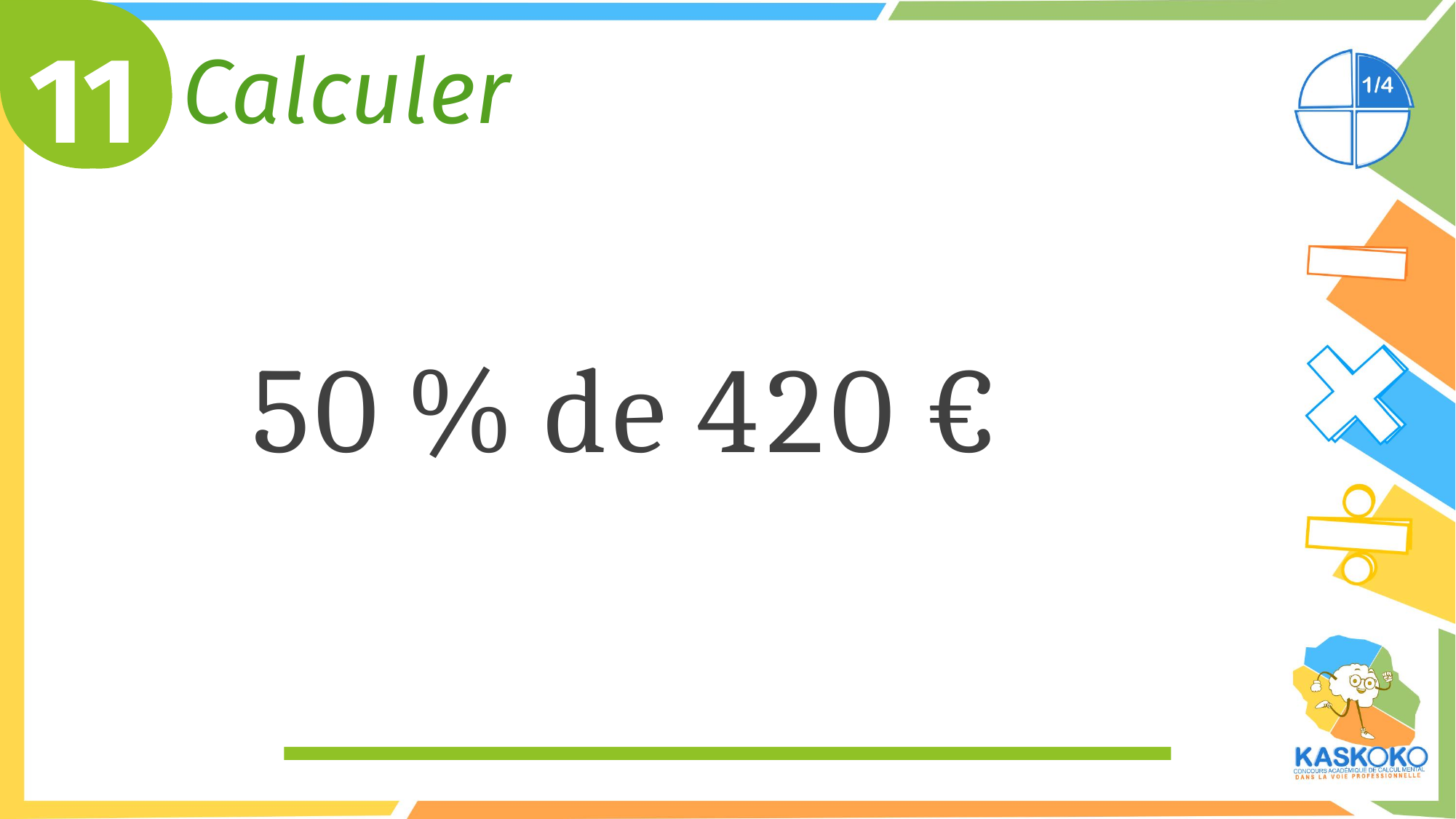

11

Calculer
50 % de 420 €